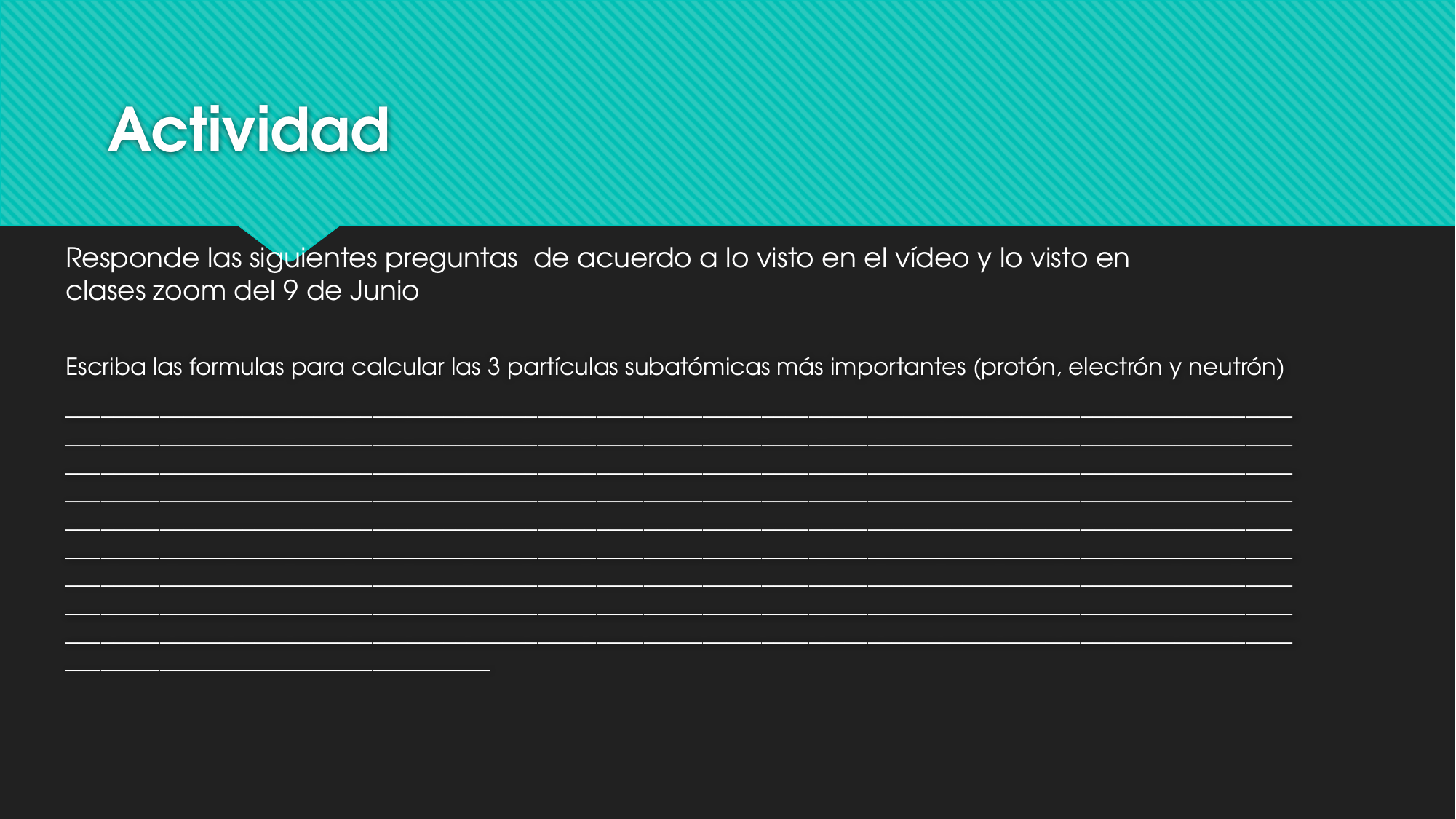

# Actividad
Responde las siguientes preguntas  de acuerdo a lo visto en el vídeo y lo visto en clases zoom del 9 de Junio

Escriba las formulas para calcular las 3 partículas subatómicas más importantes (protón, electrón y neutrón)
____________________________________________________________________________________________________________________________________________________________________________________________________________________________________________________________________________________________________________________________________________________________________________________________________________________________________________________________________________________________________________________________________________________________________________________________________________________________________________________________________________________________________________________________________________________________________________________________________________________________________________________________________________________________________________________________________________________________________________________________________________